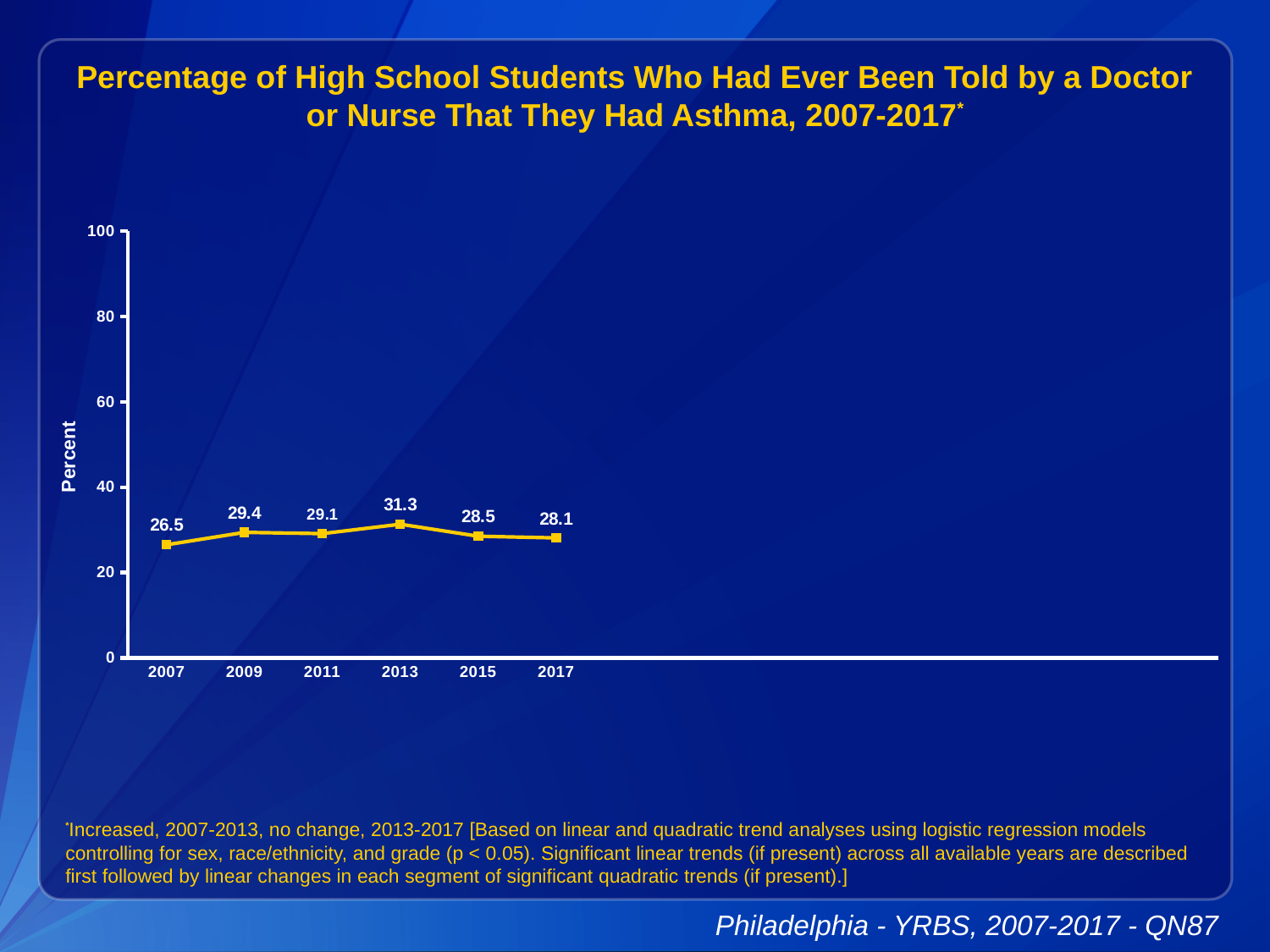

Percentage of High School Students Who Had Ever Been Told by a Doctor or Nurse That They Had Asthma, 2007-2017*

### Chart

| Category | Series 1 |
|---|---|
| 2007 | 26.5 |
| 2009 | 29.4 |
| 2011 | 29.1 |
| 2013 | 31.3 |
| 2015 | 28.5 |
| 2017 | 28.1 |
|  | None |
|  | None |
|  | None |
|  | None |
|  | None |
|  | None |
|  | None |
|  | None |
*Increased, 2007-2013, no change, 2013-2017 [Based on linear and quadratic trend analyses using logistic regression models controlling for sex, race/ethnicity, and grade (p < 0.05). Significant linear trends (if present) across all available years are described first followed by linear changes in each segment of significant quadratic trends (if present).]
Philadelphia - YRBS, 2007-2017 - QN87